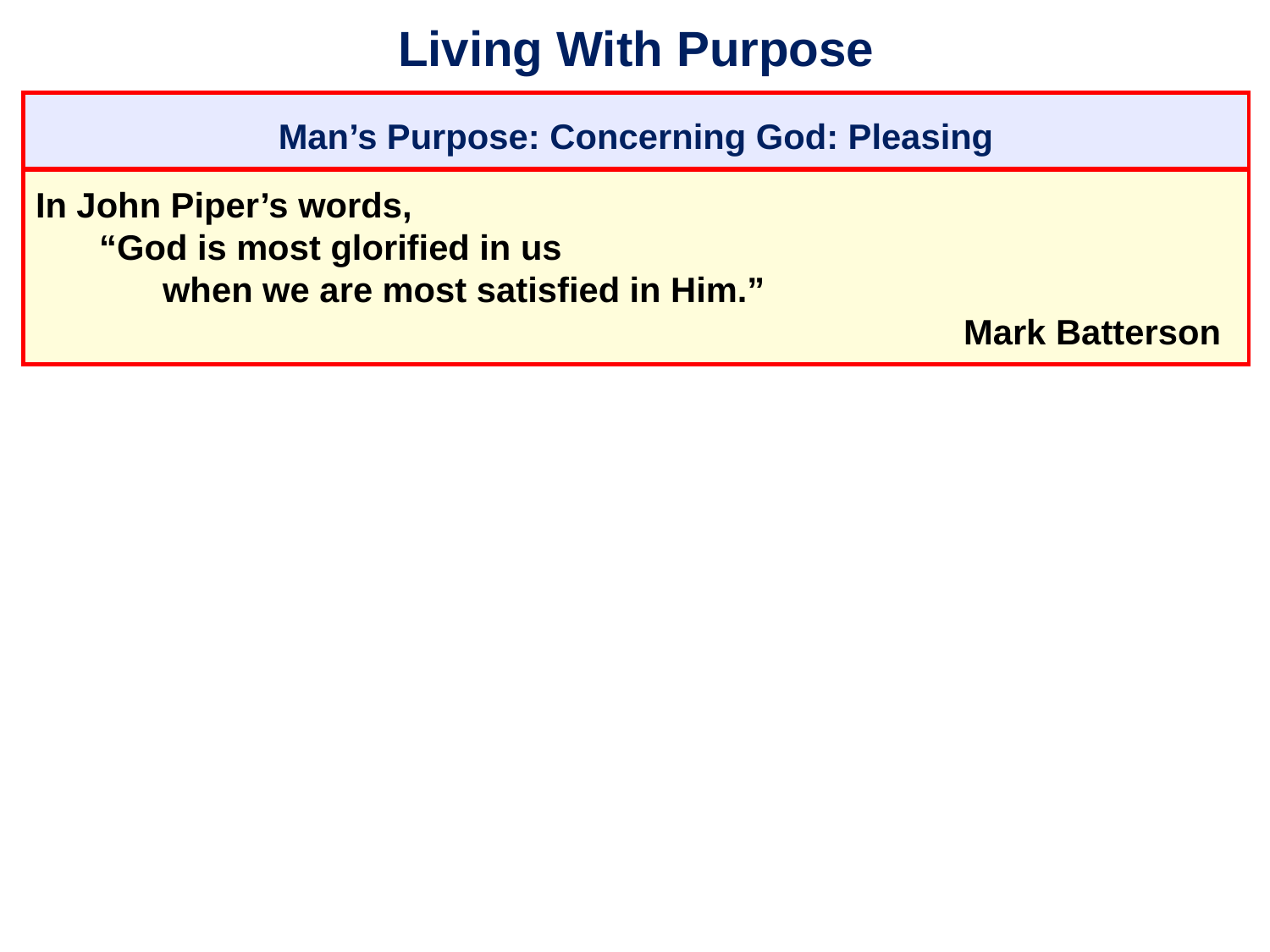

# Living With Purpose
Man’s Purpose: Concerning God: Pleasing
In John Piper’s words,
	“God is most glorified in us
		when we are most satisfied in Him.”
									    Mark Batterson